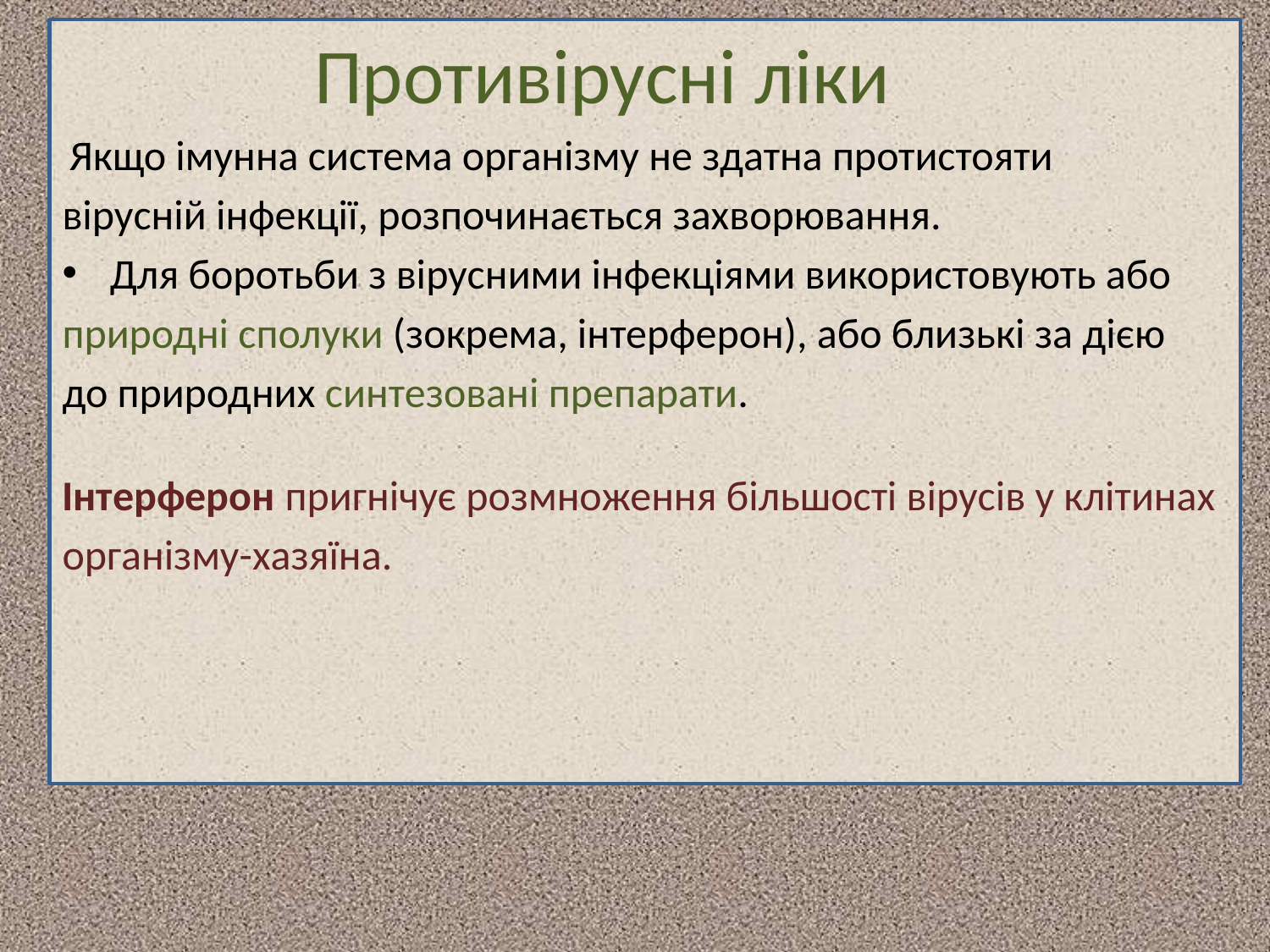

Противірусні ліки
 Якщо імунна система організму не здатна протистояти
вірусній інфекції, розпочинається захворювання.
Для боротьби з вірусними інфекціями використовують або
природні сполуки (зокрема, інтерферон), або близькі за дією
до природних синтезовані препарати.

Інтерферон пригнічує розмноження більшості вірусів у клітинах
організму-хазяїна.